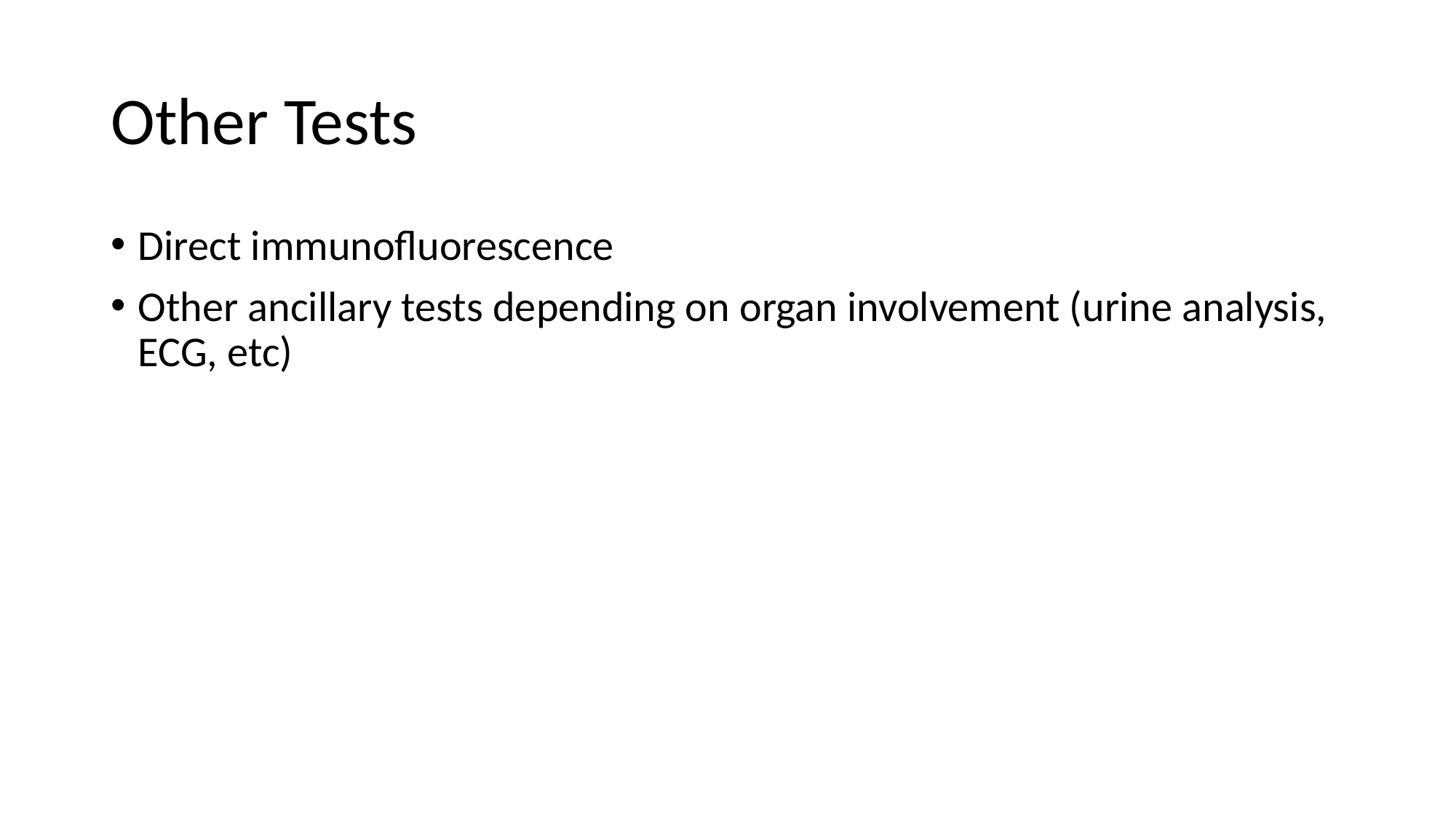

# Other Tests
Direct immunofluorescence
Other ancillary tests depending on organ involvement (urine analysis, ECG, etc)